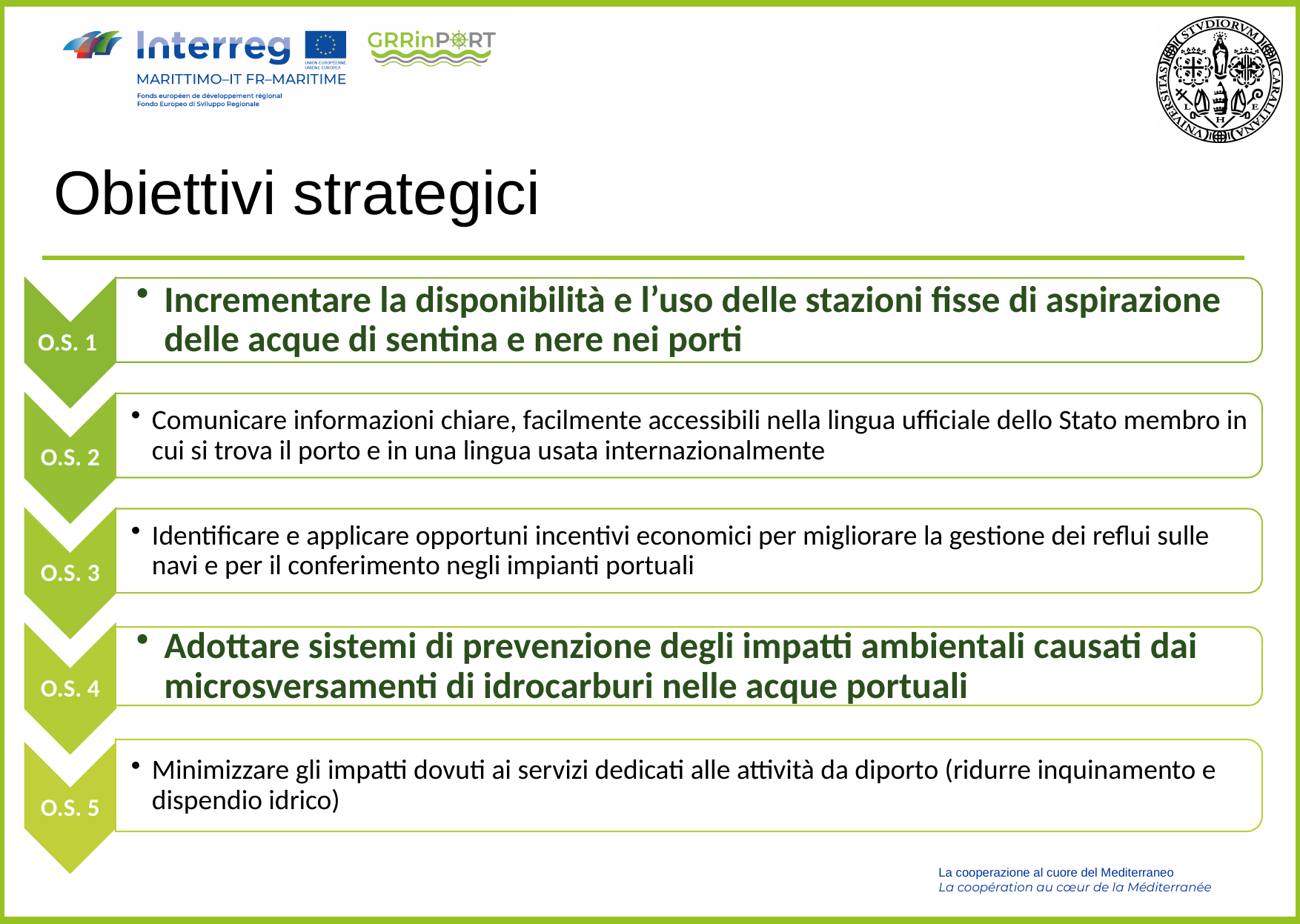

# Obiettivi strategici
O.S. 1
Incrementare la disponibilità e l’uso delle stazioni fisse di aspirazione delle acque di sentina e nere nei porti
O.S. 2
Comunicare informazioni chiare, facilmente accessibili nella lingua ufficiale dello Stato membro in cui si trova il porto e in una lingua usata internazionalmente
O.S. 3
Identificare e applicare opportuni incentivi economici per migliorare la gestione dei reflui sulle navi e per il conferimento negli impianti portuali
O.S. 4
Adottare sistemi di prevenzione degli impatti ambientali causati dai microsversamenti di idrocarburi nelle acque portuali
O.S. 5
Minimizzare gli impatti dovuti ai servizi dedicati alle attività da diporto (ridurre inquinamento e dispendio idrico)